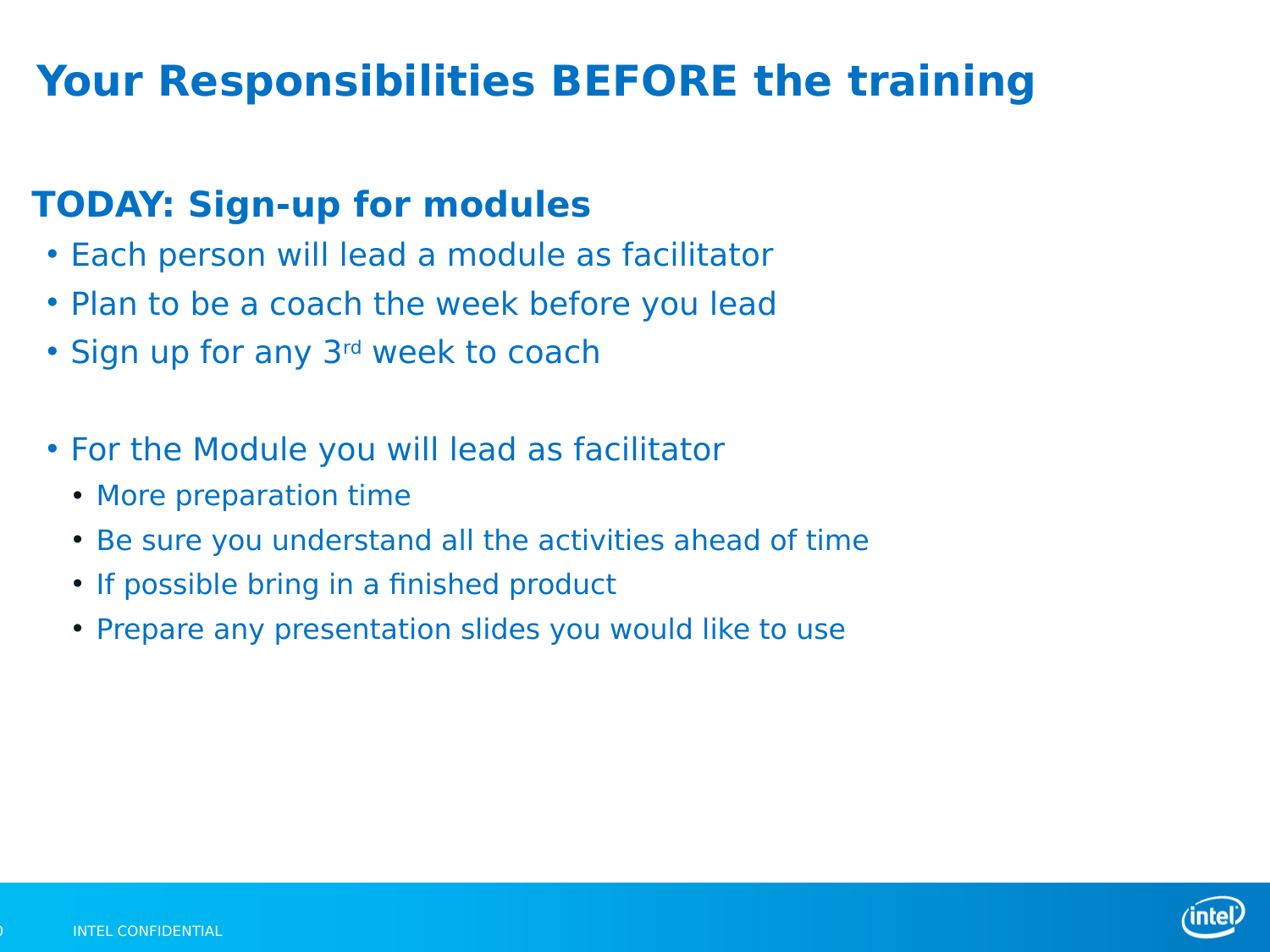

# Your Responsibilities BEFORE the training
TODAY: Sign-up for modules
Each person will lead a module as facilitator
Plan to be a coach the week before you lead
Sign up for any 3rd week to coach

For the Module you will lead as facilitator
More preparation time
Be sure you understand all the activities ahead of time
If possible bring in a finished product
Prepare any presentation slides you would like to use